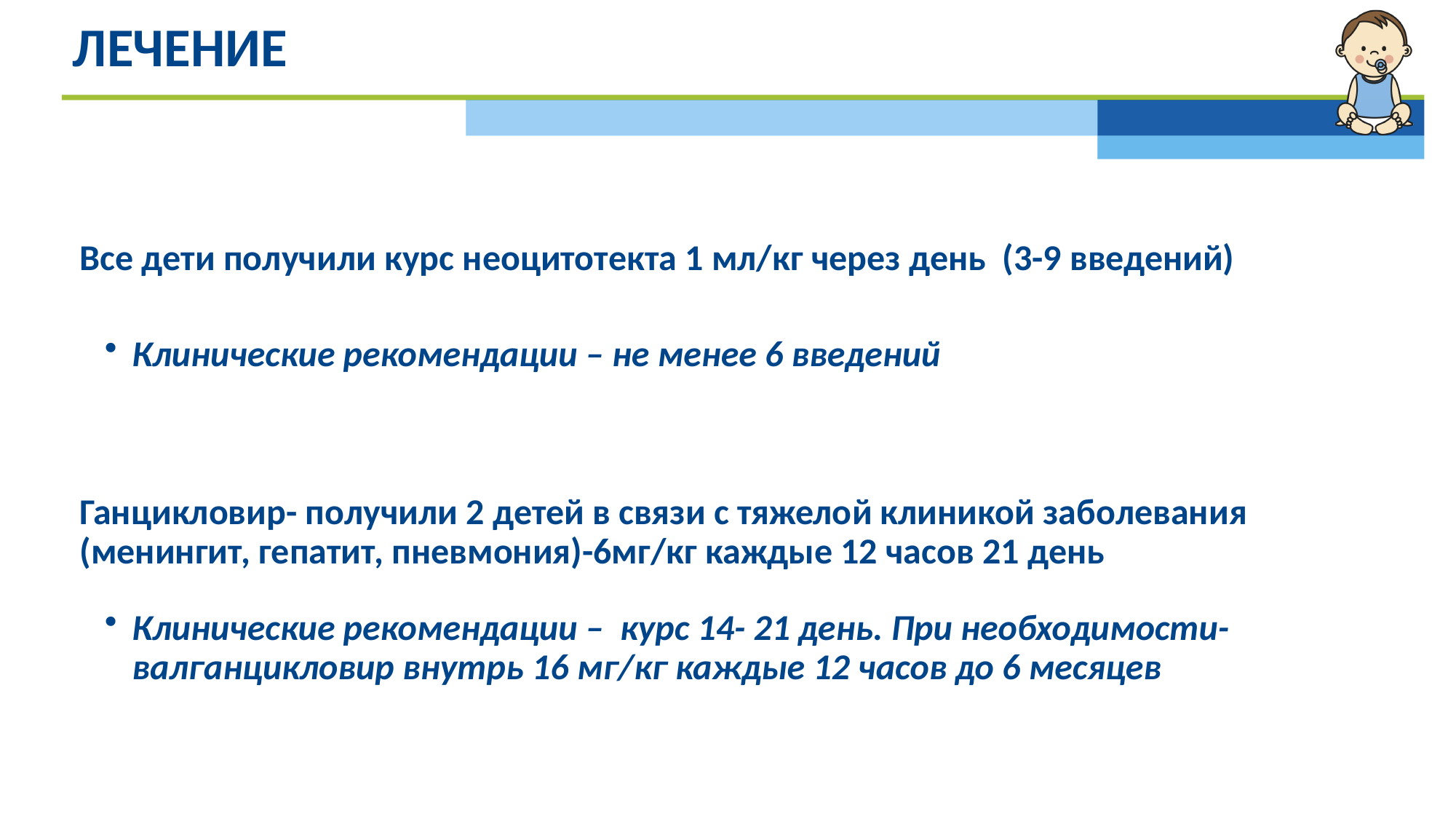

# лечение
Все дети получили курс неоцитотекта 1 мл/кг через день  (3-9 введений)
Клинические рекомендации – не менее 6 введений
Ганцикловир- получили 2 детей в связи с тяжелой клиникой заболевания (менингит, гепатит, пневмония)-6мг/кг каждые 12 часов 21 день
Клинические рекомендации –  курс 14- 21 день. При необходимости- валганцикловир внутрь 16 мг/кг каждые 12 часов до 6 месяцев